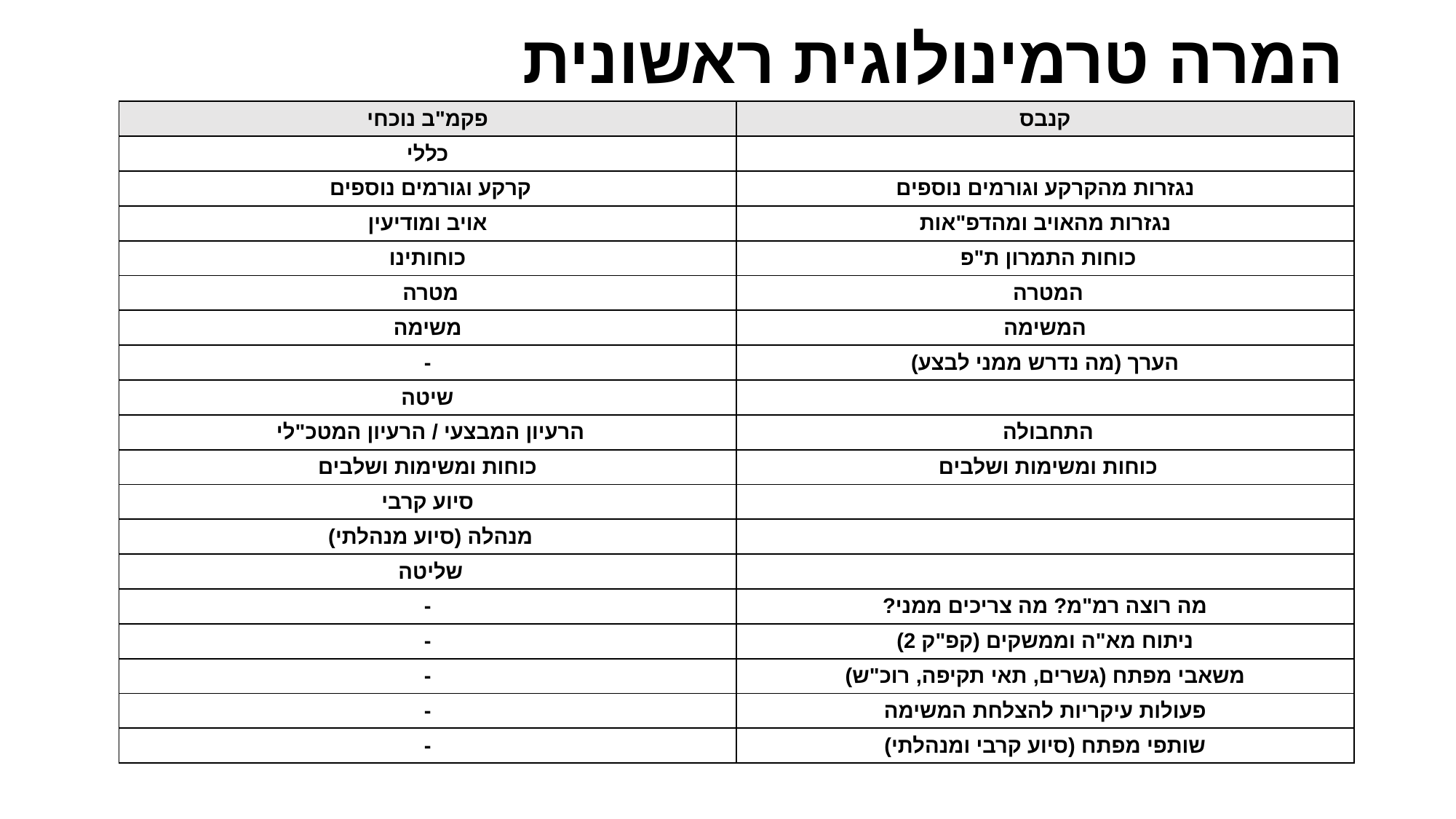

# המרה טרמינולוגית ראשונית
| פקמ"ב נוכחי | קנבס |
| --- | --- |
| כללי |  |
| קרקע וגורמים נוספים | נגזרות מהקרקע וגורמים נוספים |
| אויב ומודיעין | נגזרות מהאויב ומהדפ"אות |
| כוחותינו | כוחות התמרון ת"פ |
| מטרה | המטרה |
| משימה | המשימה |
| - | הערך (מה נדרש ממני לבצע) |
| שיטה |  |
| הרעיון המבצעי / הרעיון המטכ"לי | התחבולה |
| כוחות ומשימות ושלבים | כוחות ומשימות ושלבים |
| סיוע קרבי |  |
| מנהלה (סיוע מנהלתי) |  |
| שליטה |  |
| - | מה רוצה רמ"מ? מה צריכים ממני? |
| - | ניתוח מא"ה וממשקים (קפ"ק 2) |
| - | משאבי מפתח (גשרים, תאי תקיפה, רוכ"ש) |
| - | פעולות עיקריות להצלחת המשימה |
| - | שותפי מפתח (סיוע קרבי ומנהלתי) |